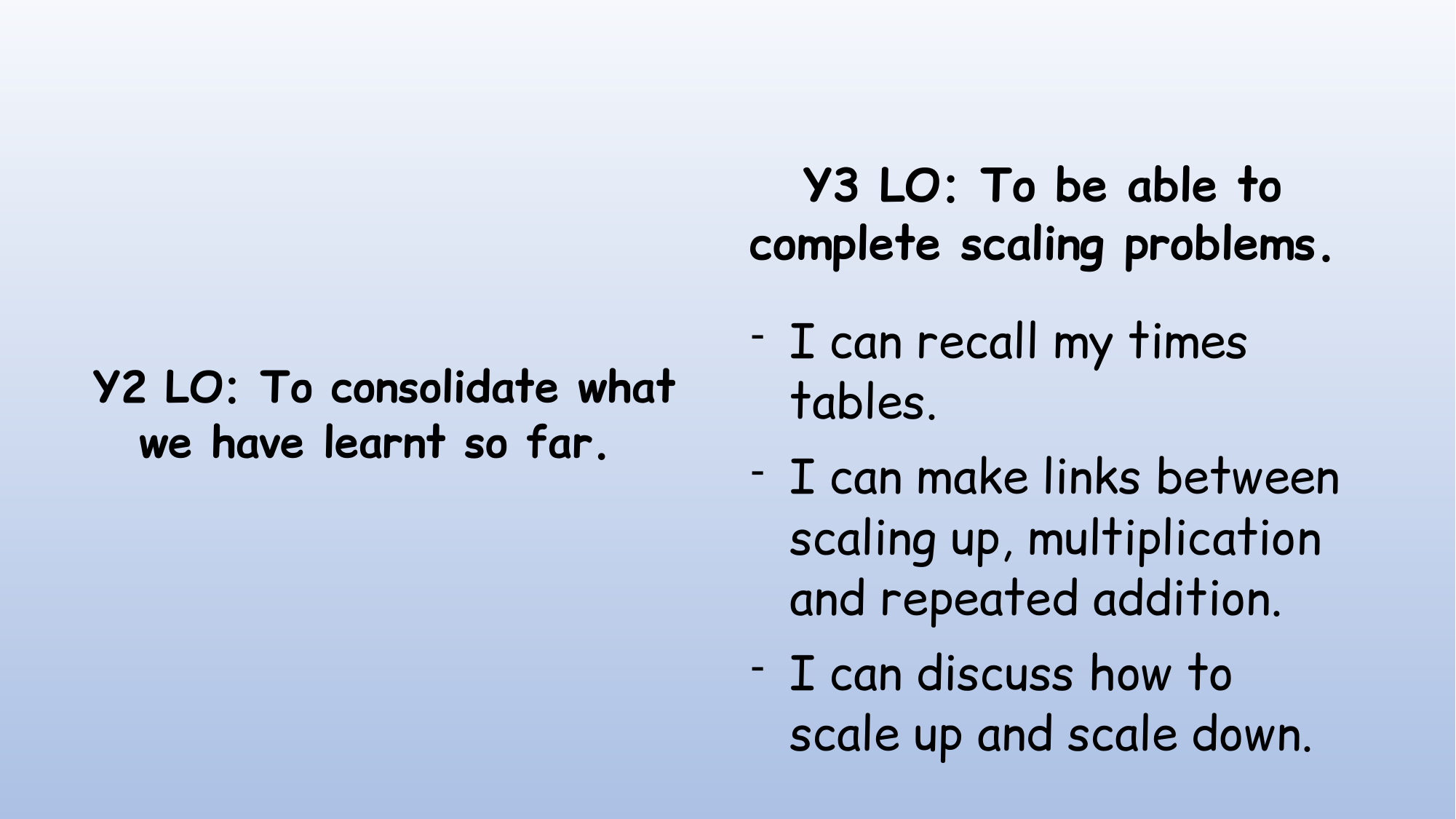

Y3 LO: To be able to complete scaling problems.
Y2 LO: To consolidate what we have learnt so far.
I can recall my times tables.
I can make links between scaling up, multiplication and repeated addition.
I can discuss how to scale up and scale down.